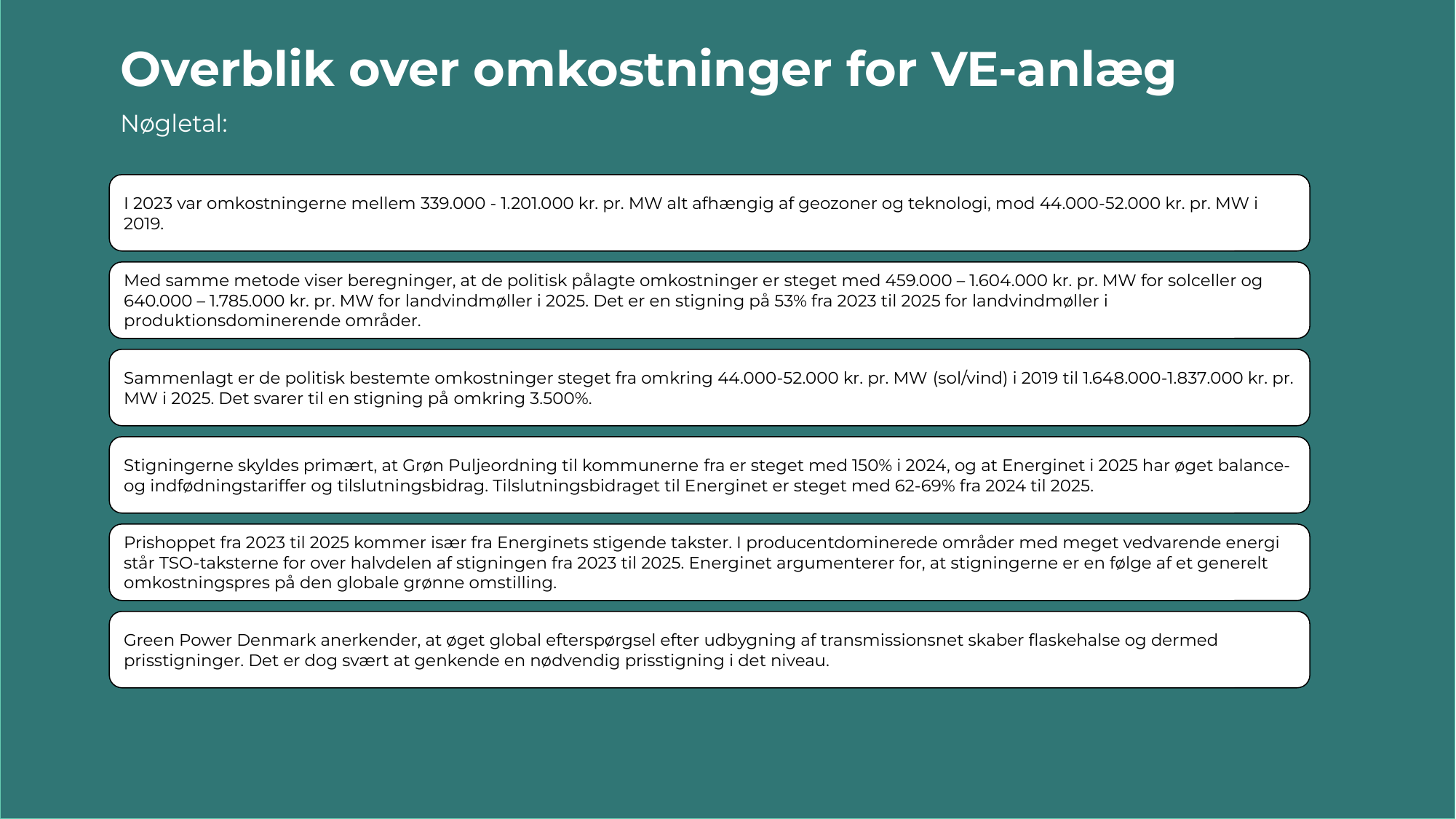

Overblik over omkostninger for VE-anlæg
Nøgletal:
I 2023 var omkostningerne mellem 339.000 - 1.201.000 kr. pr. MW alt afhængig af geozoner og teknologi, mod 44.000-52.000 kr. pr. MW i 2019.
Med samme metode viser beregninger, at de politisk pålagte omkostninger er steget med 459.000 – 1.604.000 kr. pr. MW for solceller og 640.000 – 1.785.000 kr. pr. MW for landvindmøller i 2025. Det er en stigning på 53% fra 2023 til 2025 for landvindmøller i produktionsdominerende områder.
Sammenlagt er de politisk bestemte omkostninger steget fra omkring 44.000-52.000 kr. pr. MW (sol/vind) i 2019 til 1.648.000-1.837.000 kr. pr. MW i 2025. Det svarer til en stigning på omkring 3.500%.
Stigningerne skyldes primært, at Grøn Puljeordning til kommunerne fra er steget med 150% i 2024, og at Energinet i 2025 har øget balance- og indfødningstariffer og tilslutningsbidrag. Tilslutningsbidraget til Energinet er steget med 62-69% fra 2024 til 2025.
Prishoppet fra 2023 til 2025 kommer især fra Energinets stigende takster. I producentdominerede områder med meget vedvarende energi står TSO-taksterne for over halvdelen af stigningen fra 2023 til 2025. Energinet argumenterer for, at stigningerne er en følge af et generelt omkostningspres på den globale grønne omstilling.
Green Power Denmark anerkender, at øget global efterspørgsel efter udbygning af transmissionsnet skaber flaskehalse og dermed prisstigninger. Det er dog svært at genkende en nødvendig prisstigning i det niveau.